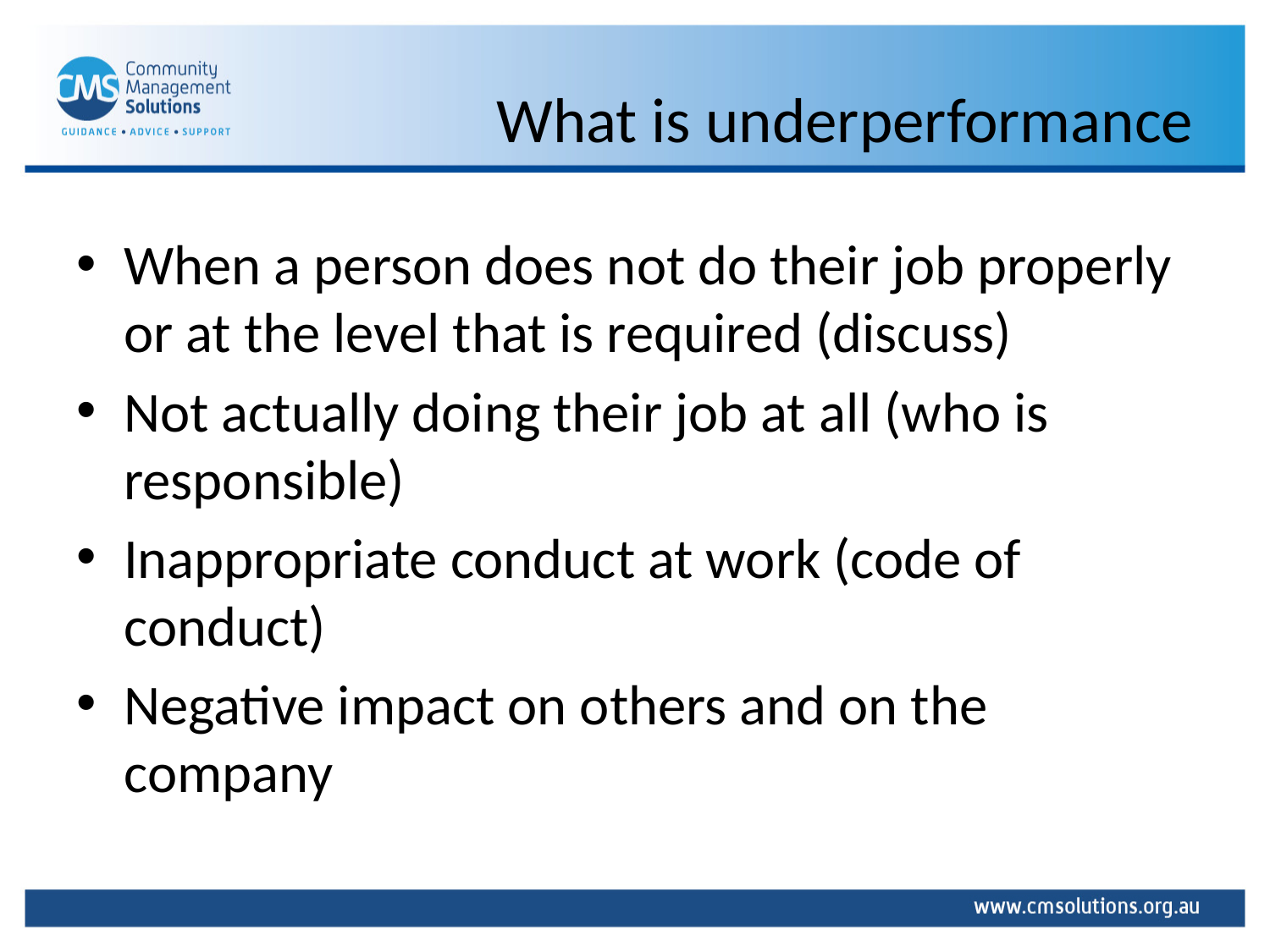

# What is underperformance
When a person does not do their job properly or at the level that is required (discuss)
Not actually doing their job at all (who is responsible)
Inappropriate conduct at work (code of conduct)
Negative impact on others and on the company